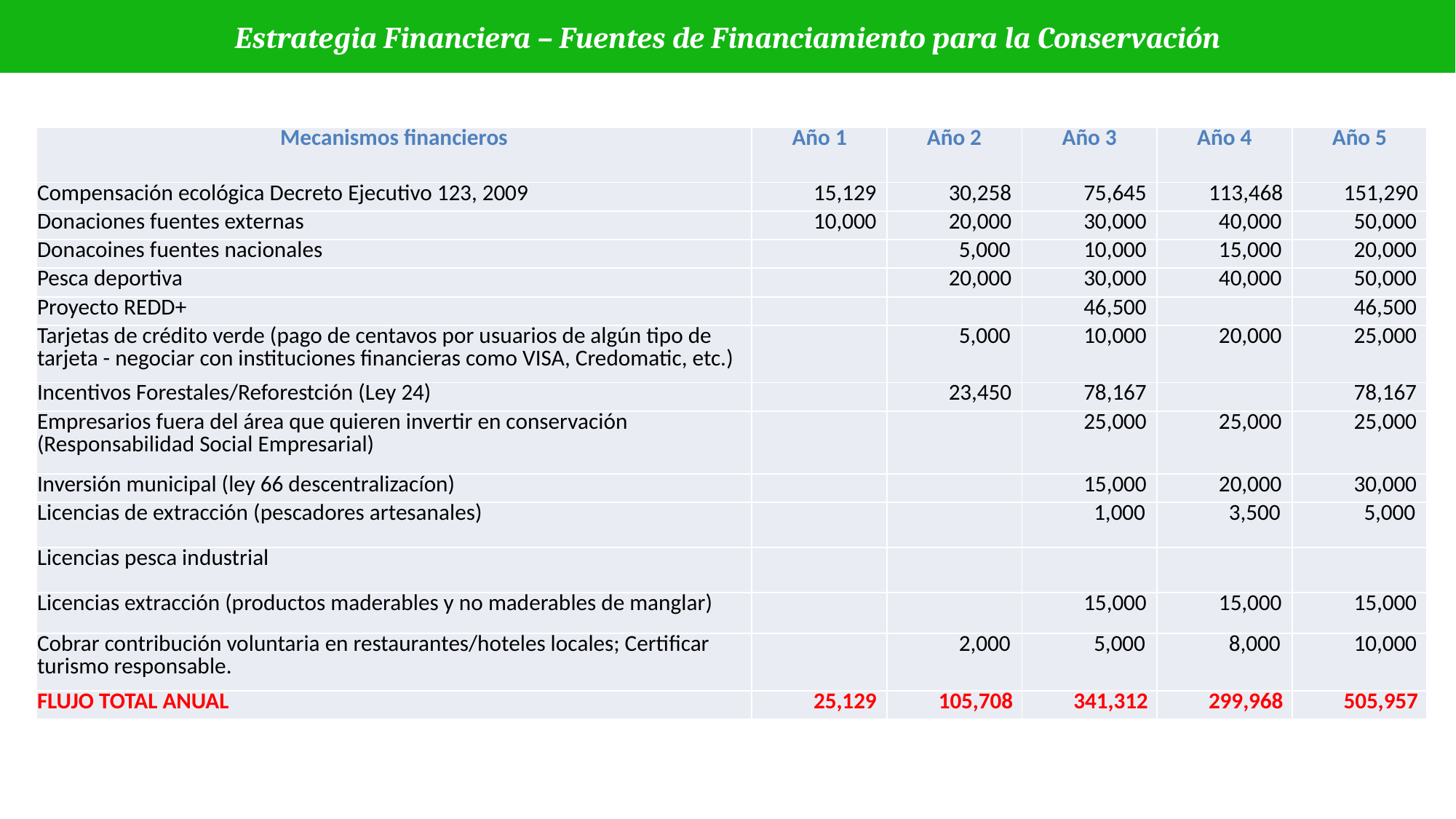

Estrategia Financiera – Fuentes de Financiamiento para la Conservación
| Mecanismos financieros | Año 1 | Año 2 | Año 3 | Año 4 | Año 5 |
| --- | --- | --- | --- | --- | --- |
| Compensación ecológica Decreto Ejecutivo 123, 2009 | 15,129 | 30,258 | 75,645 | 113,468 | 151,290 |
| Donaciones fuentes externas | 10,000 | 20,000 | 30,000 | 40,000 | 50,000 |
| Donacoines fuentes nacionales |  | 5,000 | 10,000 | 15,000 | 20,000 |
| Pesca deportiva |  | 20,000 | 30,000 | 40,000 | 50,000 |
| Proyecto REDD+ |  |  | 46,500 |  | 46,500 |
| Tarjetas de crédito verde (pago de centavos por usuarios de algún tipo de tarjeta - negociar con instituciones financieras como VISA, Credomatic, etc.) |  | 5,000 | 10,000 | 20,000 | 25,000 |
| Incentivos Forestales/Reforestción (Ley 24) |  | 23,450 | 78,167 |  | 78,167 |
| Empresarios fuera del área que quieren invertir en conservación (Responsabilidad Social Empresarial) |  |  | 25,000 | 25,000 | 25,000 |
| Inversión municipal (ley 66 descentralizacíon) |  |  | 15,000 | 20,000 | 30,000 |
| Licencias de extracción (pescadores artesanales) |  |  | 1,000 | 3,500 | 5,000 |
| Licencias pesca industrial |  |  |  |  |  |
| Licencias extracción (productos maderables y no maderables de manglar) |  |  | 15,000 | 15,000 | 15,000 |
| Cobrar contribución voluntaria en restaurantes/hoteles locales; Certificar turismo responsable. |  | 2,000 | 5,000 | 8,000 | 10,000 |
| FLUJO TOTAL ANUAL | 25,129 | 105,708 | 341,312 | 299,968 | 505,957 |